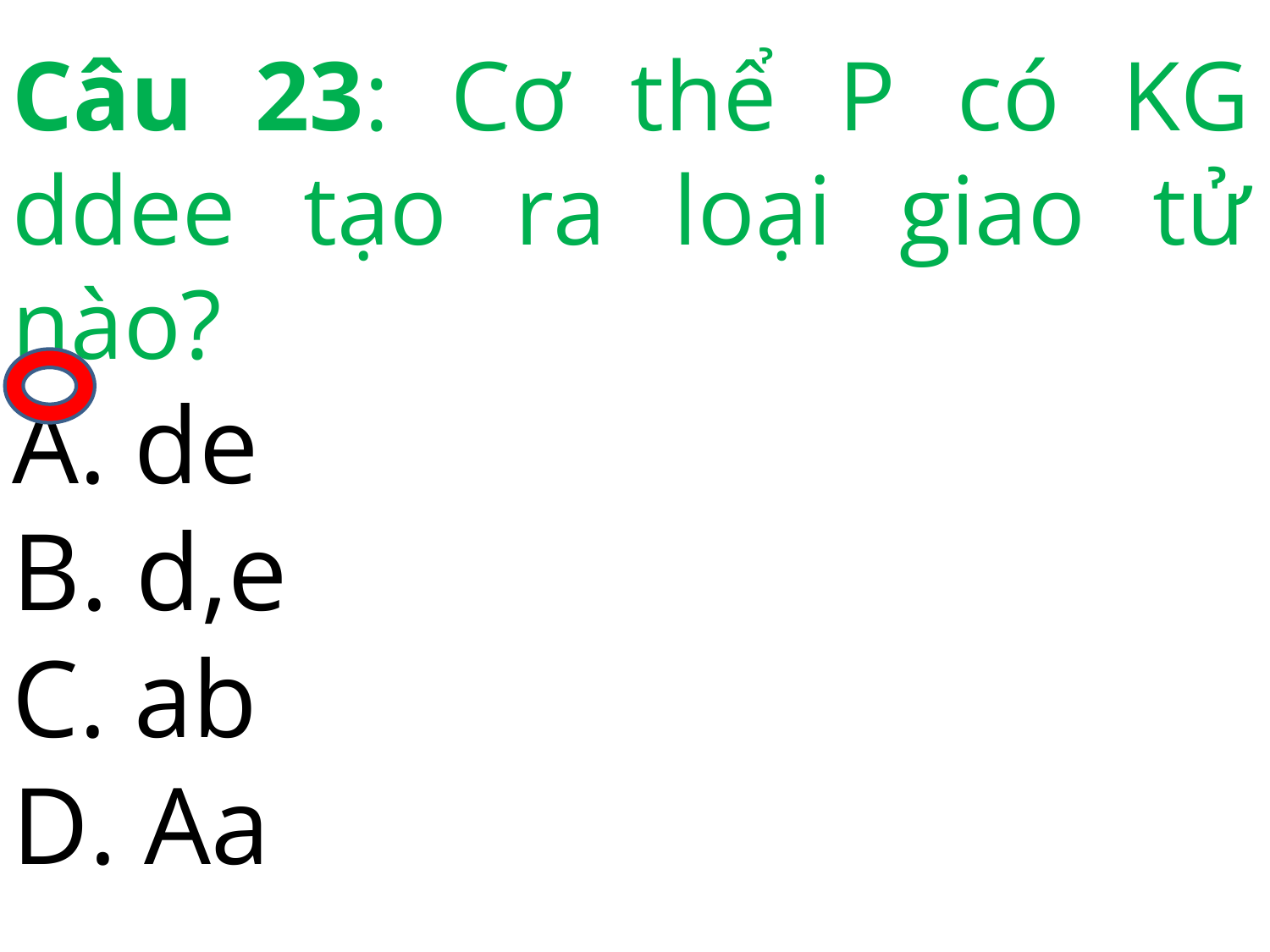

Câu 23: Cơ thể P có KG ddee tạo ra loại giao tử nào?
A. de
B. d,e
C. ab
D. Aa